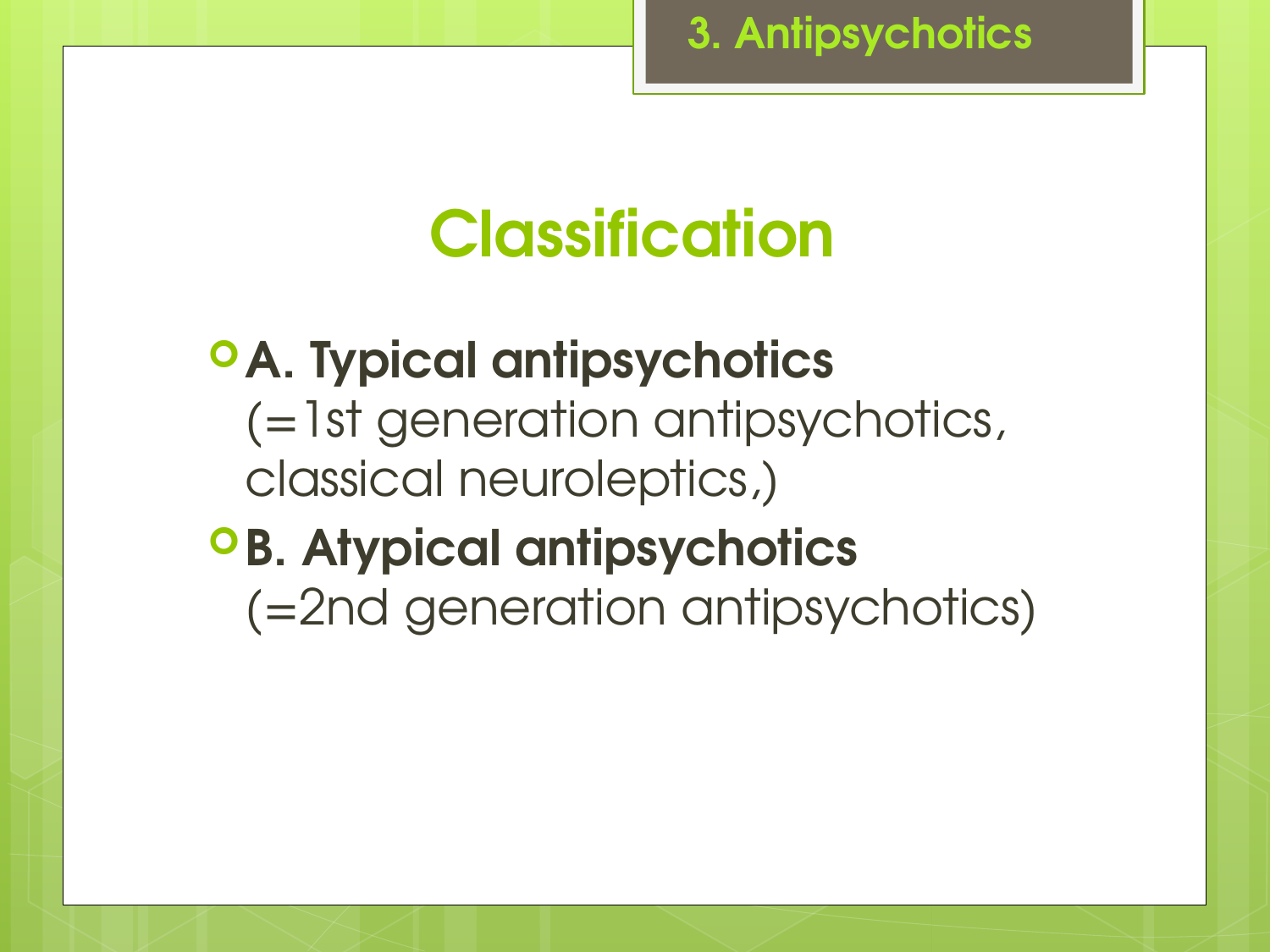

3. Antipsychotics

# Classification
A. Typical antipsychotics                      (=1st generation antipsychotics, classical neuroleptics,)
B. Atypical antipsychotics                    (=2nd generation antipsychotics)